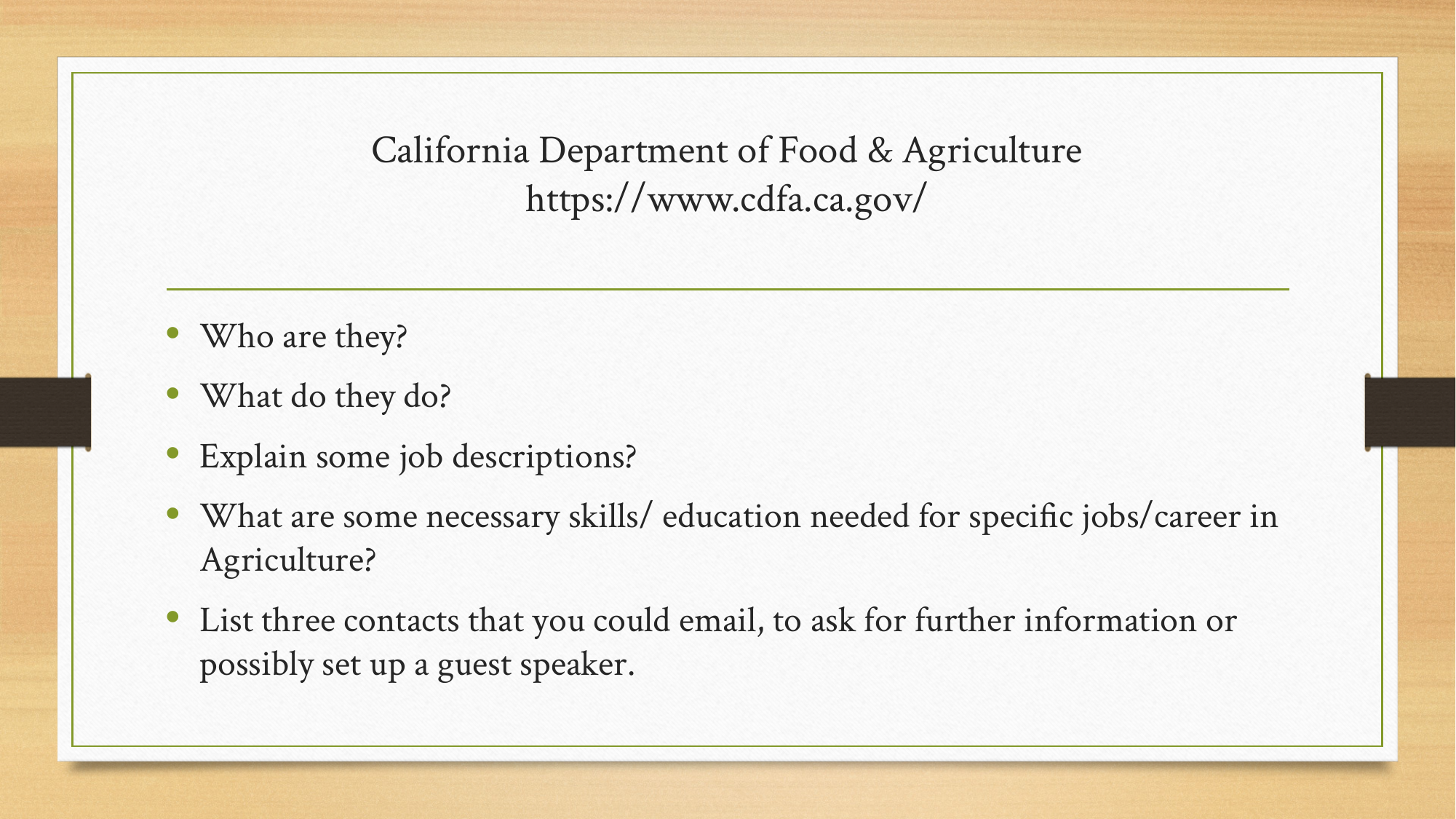

# California Department of Food & Agriculture https://www.cdfa.ca.gov/
Who are they?
What do they do?
Explain some job descriptions?
What are some necessary skills/ education needed for specific jobs/career in Agriculture?
List three contacts that you could email, to ask for further information or possibly set up a guest speaker.